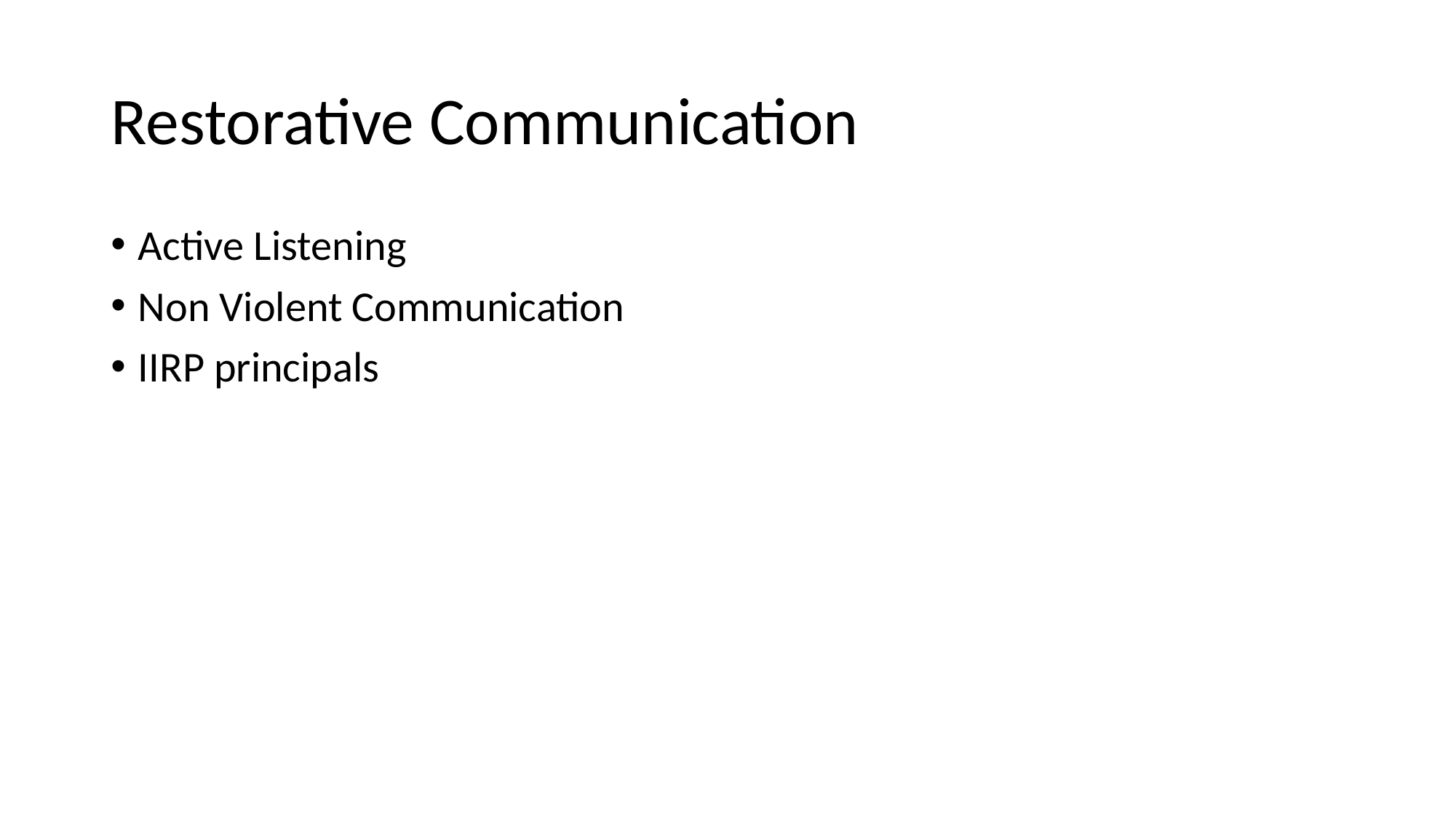

# Restorative Communication
Active Listening
Non Violent Communication
IIRP principals